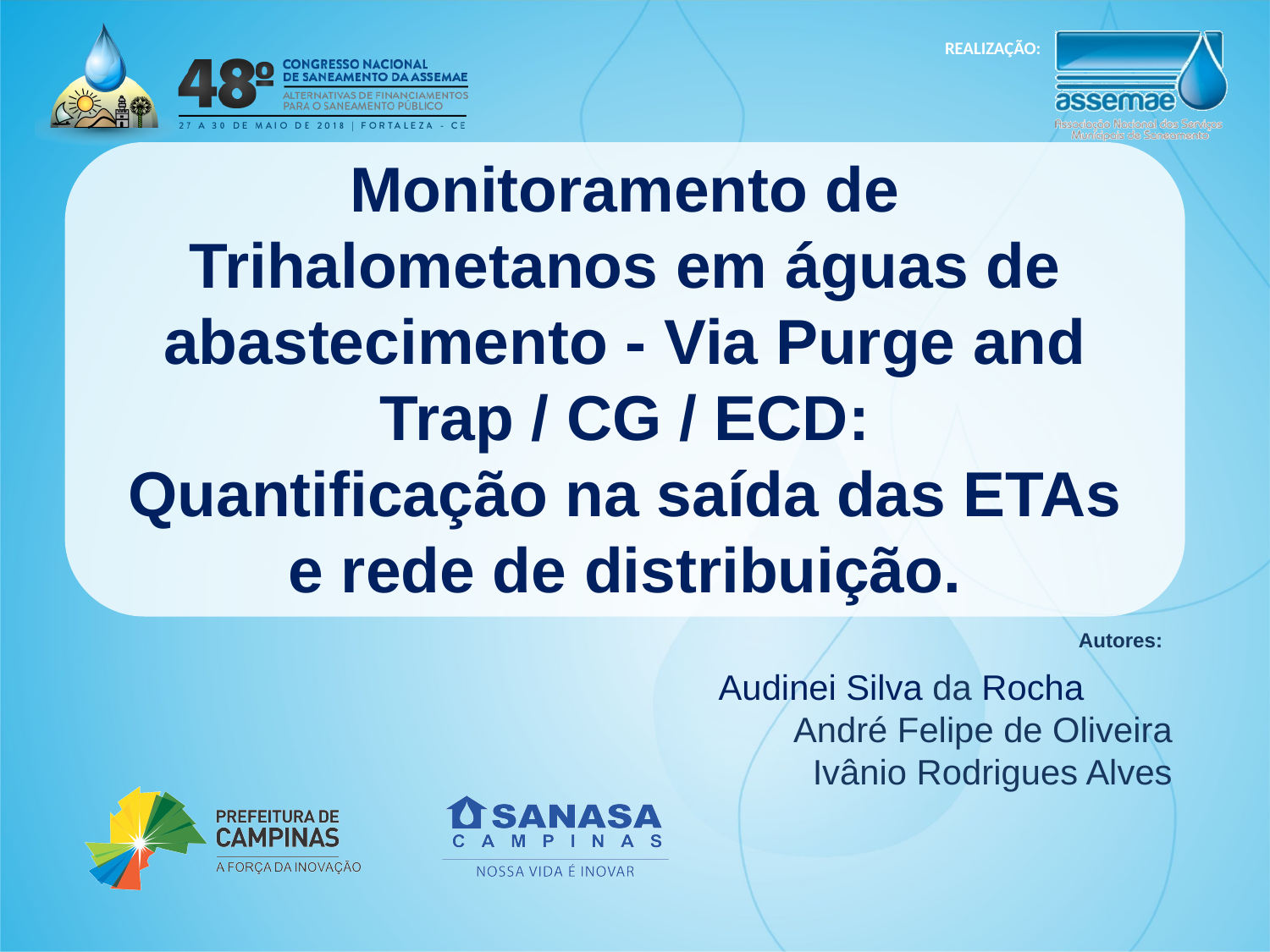

Monitoramento de Trihalometanos em águas de abastecimento - Via Purge and Trap / CG / ECD:
Quantificação na saída das ETAs e rede de distribuição.
Autores:
Audinei Silva da Rocha
           André Felipe de Oliveira
Ivânio Rodrigues Alves